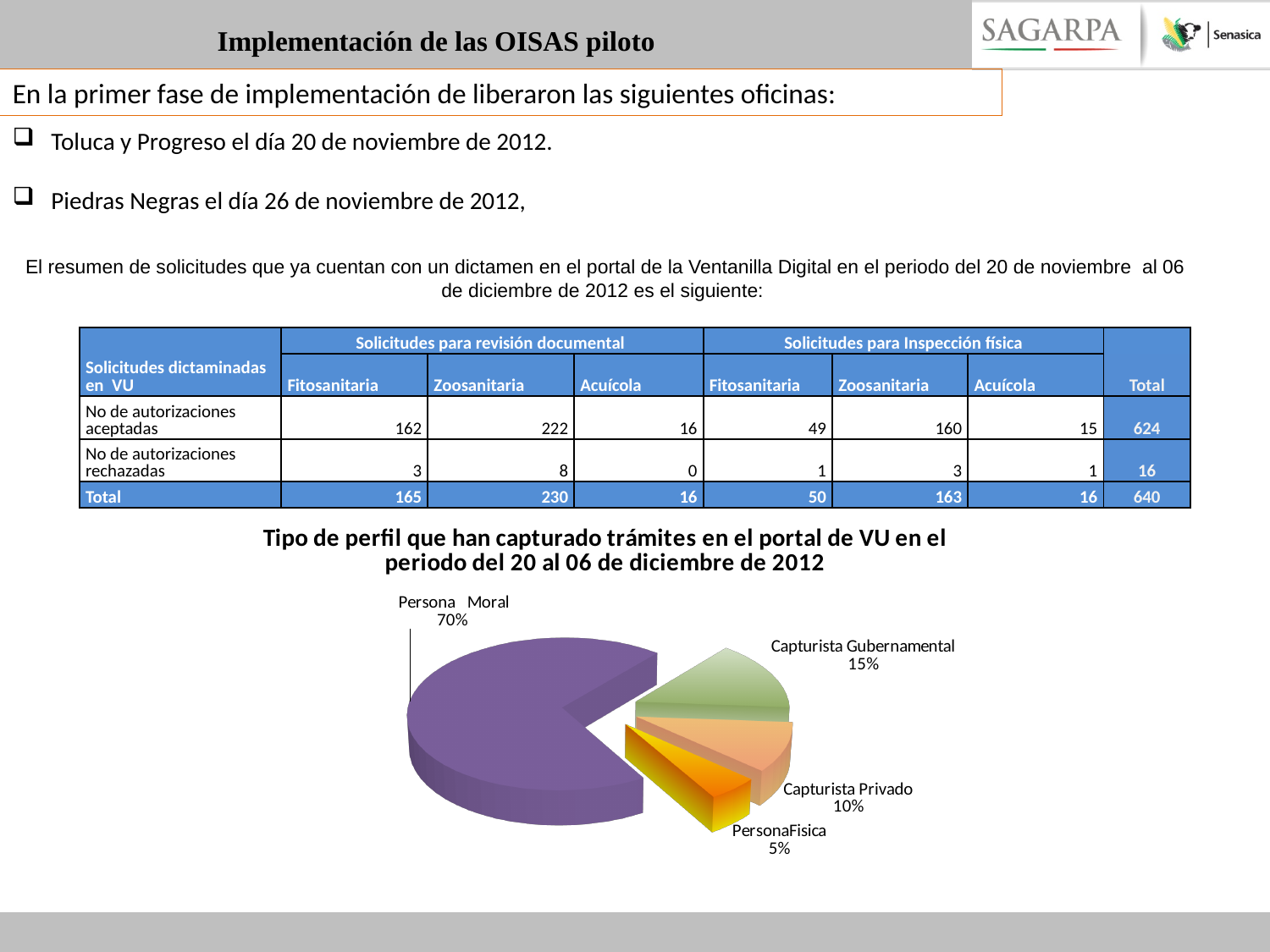

Implementación de las OISAS piloto
En la primer fase de implementación de liberaron las siguientes oficinas:
   Toluca y Progreso el día 20 de noviembre de 2012.

   Piedras Negras el día 26 de noviembre de 2012,
El resumen de solicitudes que ya cuentan con un dictamen en el portal de la Ventanilla Digital en el periodo del 20 de noviembre  al 06 de diciembre de 2012 es el siguiente:
| Solicitudes dictaminadas en VU | Solicitudes para revisión documental |  |  | Solicitudes para Inspección física |  |  |  |
| --- | --- | --- | --- | --- | --- | --- | --- |
|  | Fitosanitaria | Zoosanitaria | Acuícola | Fitosanitaria | Zoosanitaria | Acuícola | Total |
| No de autorizaciones aceptadas | 162 | 222 | 16 | 49 | 160 | 15 | 624 |
| No de autorizaciones rechazadas | 3 | 8 | 0 | 1 | 3 | 1 | 16 |
| Total | 165 | 230 | 16 | 50 | 163 | 16 | 640 |

[unsupported chart]